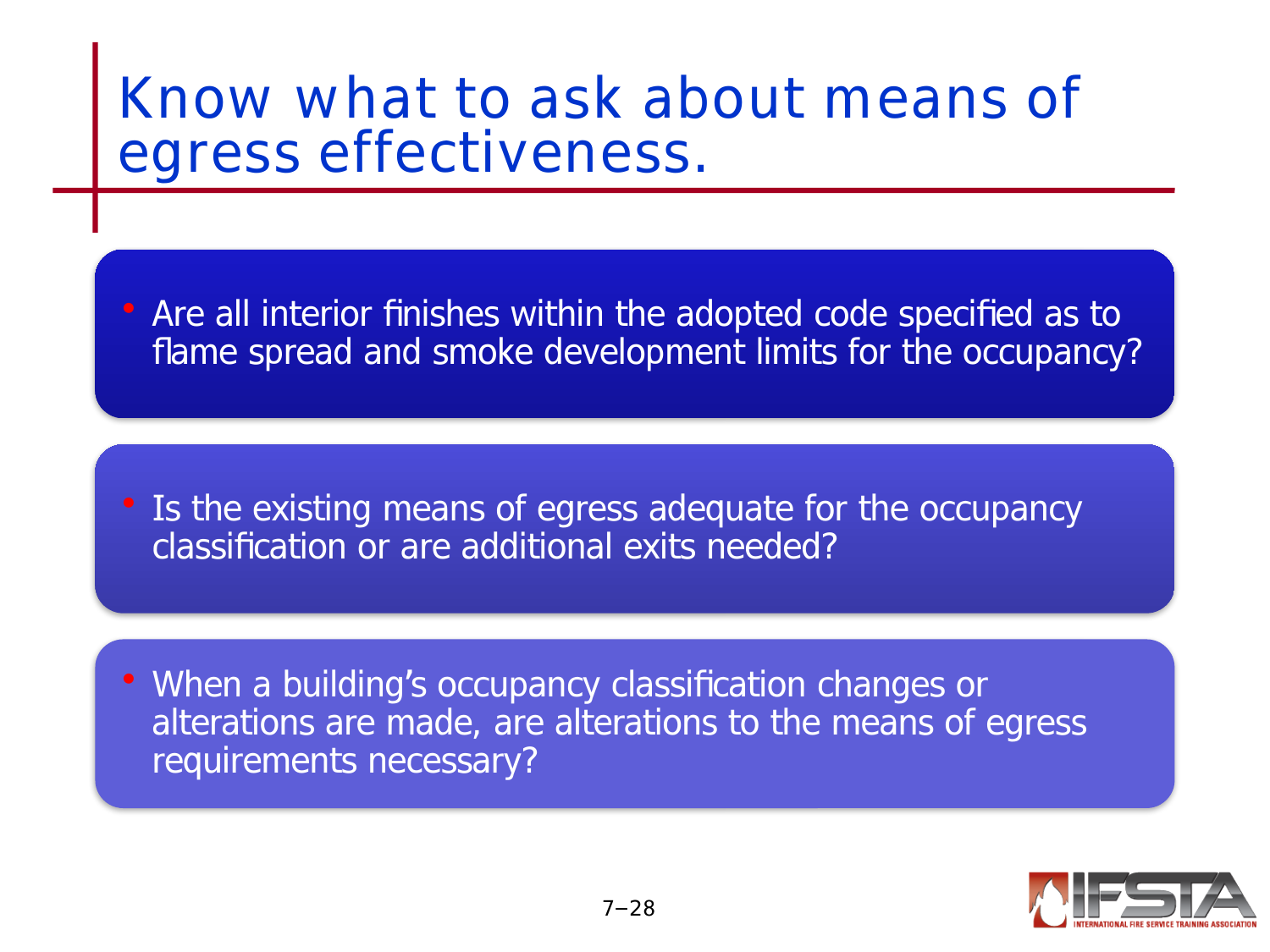

# Know what to ask about means of egress effectiveness.
Are all interior finishes within the adopted code specified as to flame spread and smoke development limits for the occupancy?
Is the existing means of egress adequate for the occupancy classification or are additional exits needed?
When a building’s occupancy classification changes or alterations are made, are alterations to the means of egress requirements necessary?
7–28